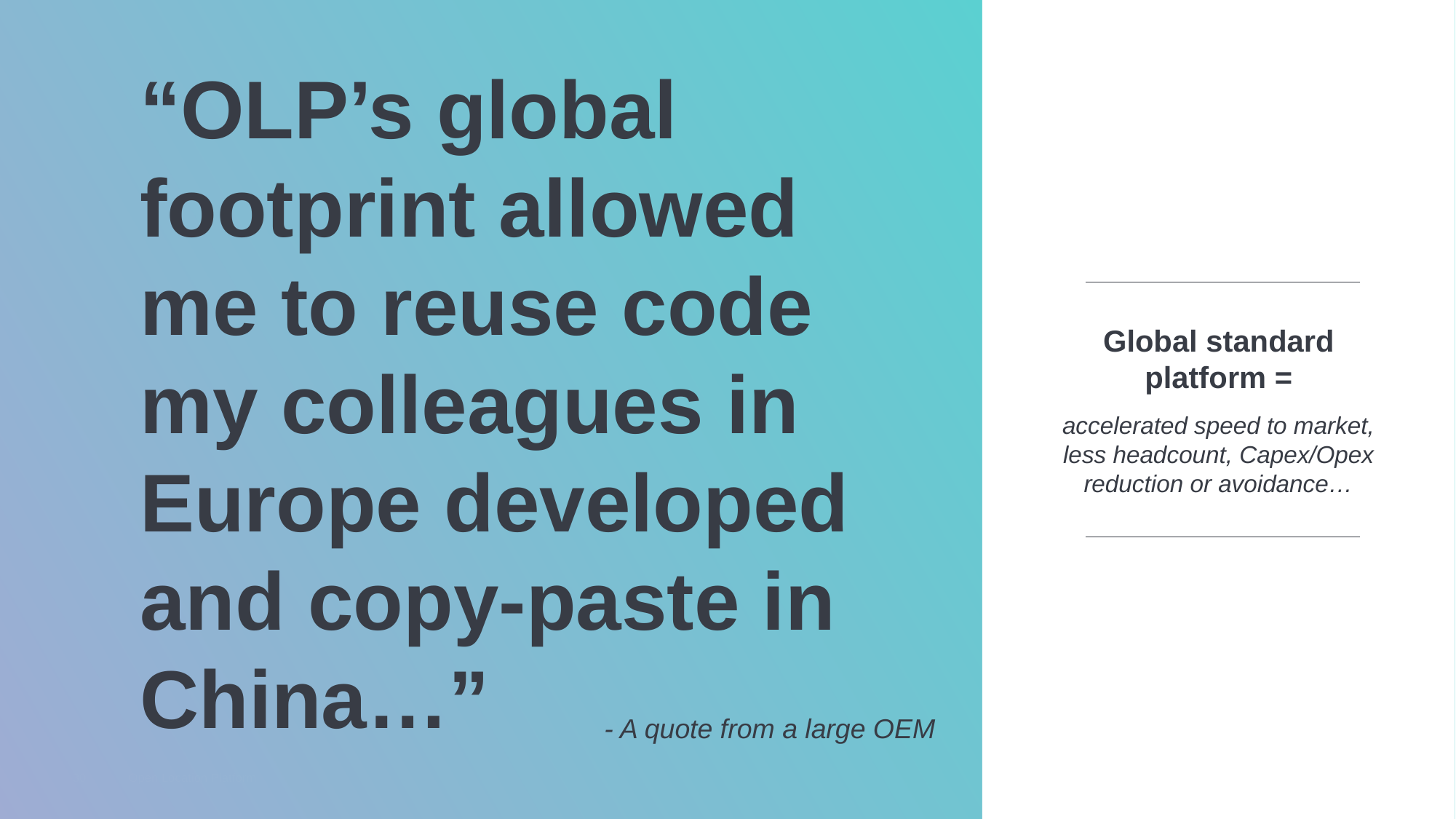

Global standard platform =
accelerated speed to market,
less headcount, Capex/Opex reduction or avoidance…
# “OLP’s global footprint allowed me to reuse code my colleagues in Europe developed and copy-paste in China…”
- A quote from a large OEM
30
Open Location Platform
© 2019 HERE